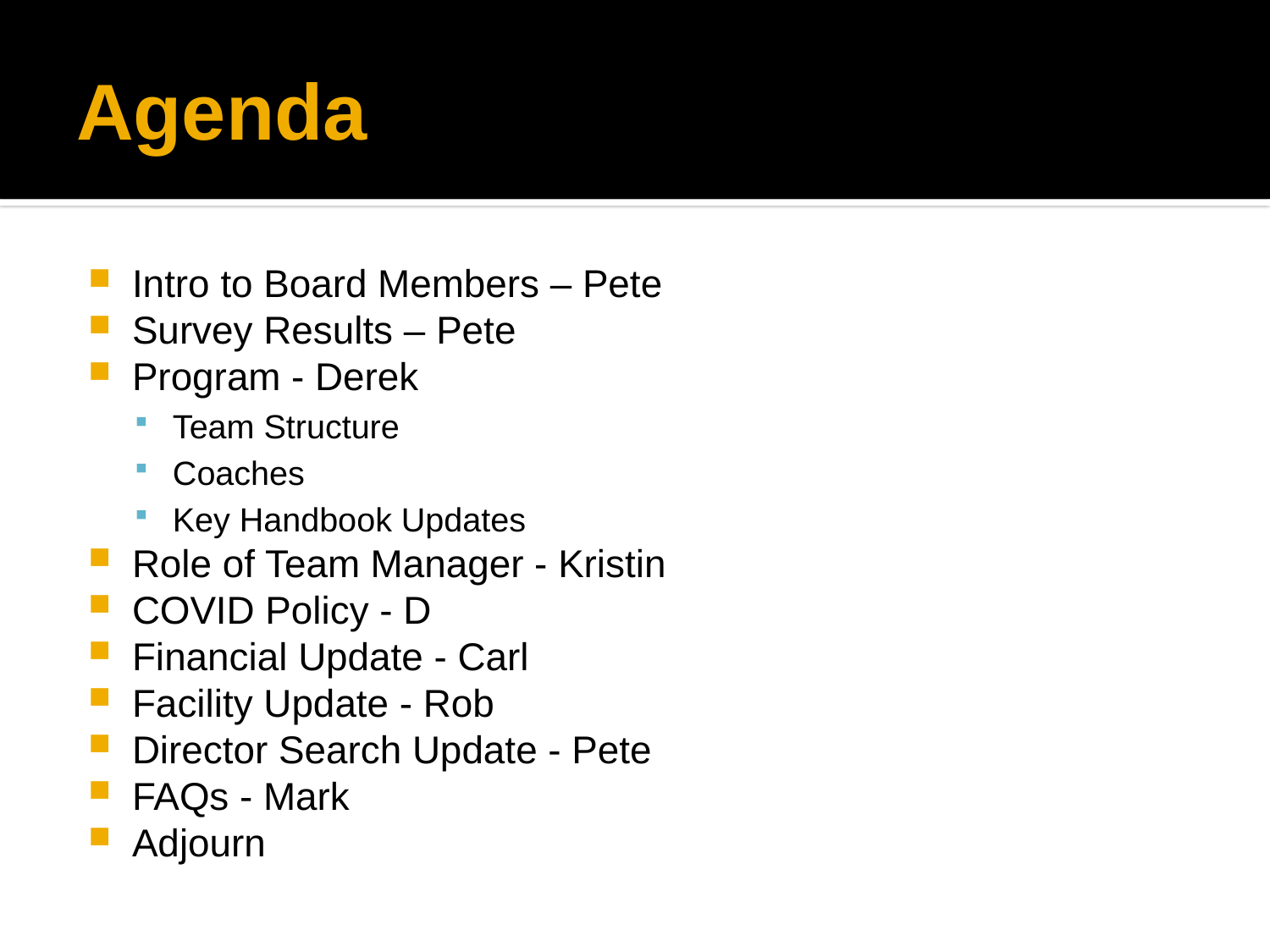

# Agenda
Intro to Board Members – Pete
Survey Results – Pete
Program - Derek
Team Structure
Coaches
Key Handbook Updates
Role of Team Manager - Kristin
COVID Policy - D
Financial Update - Carl
Facility Update - Rob
Director Search Update - Pete
FAQs - Mark
Adjourn